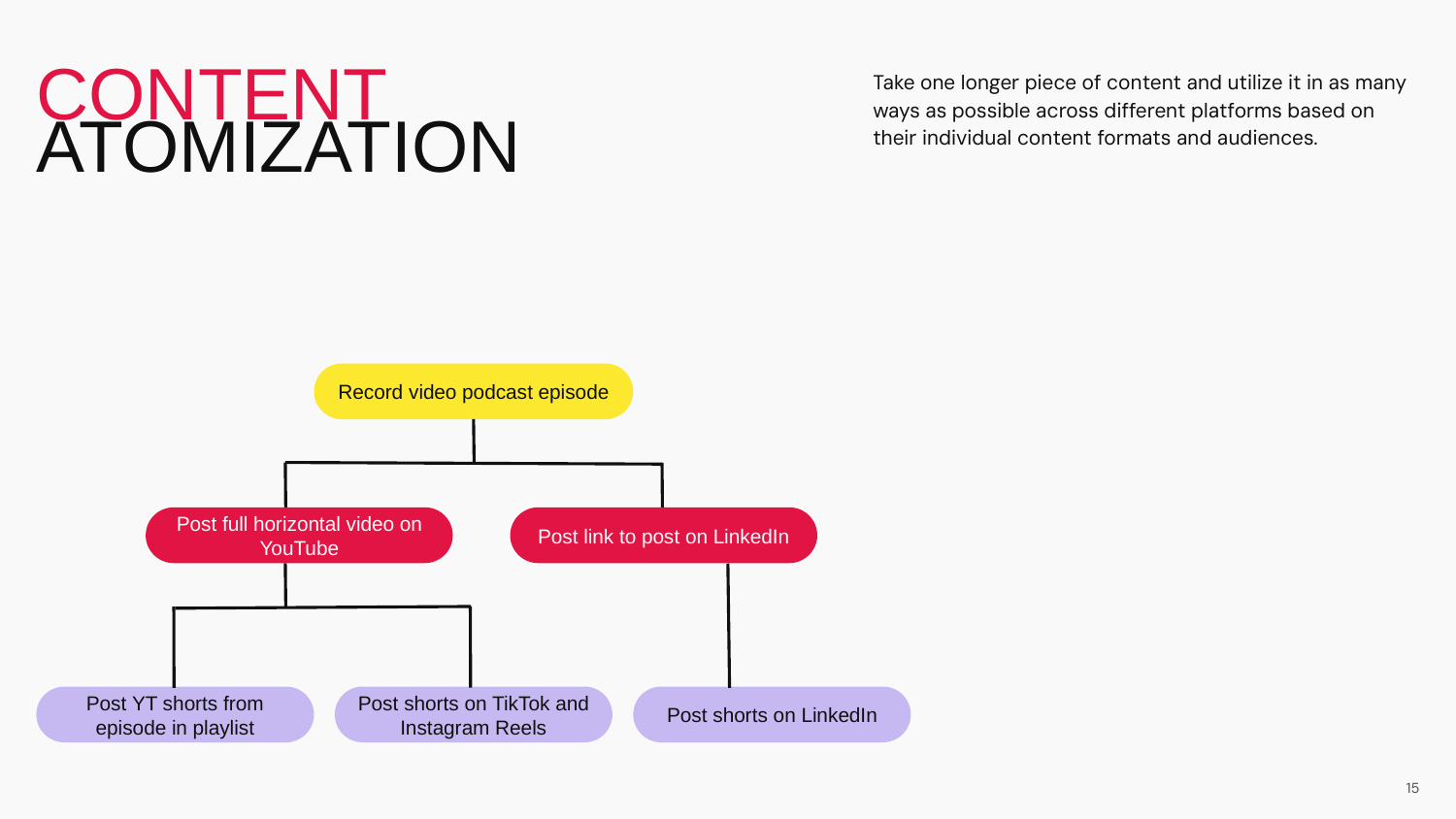

# CONTENT
ATOMIZATION
Take one longer piece of content and utilize it in as many ways as possible across different platforms based on their individual content formats and audiences.
Record video podcast episode
Post link to post on LinkedIn
Post full horizontal video on YouTube
Post shorts on LinkedIn
Post shorts on TikTok and Instagram Reels
Post YT shorts from episode in playlist